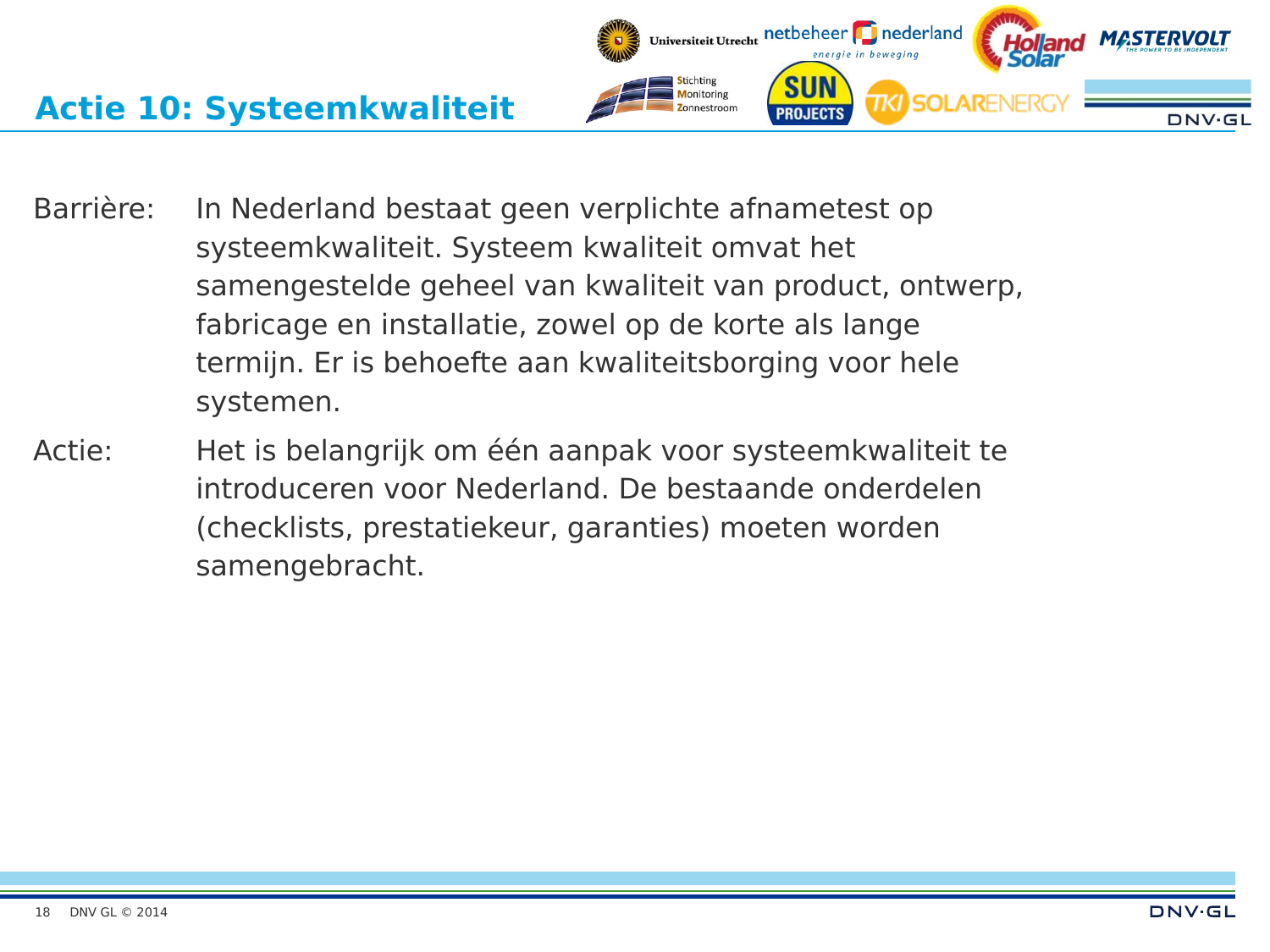

# Actie 10: Systeemkwaliteit
Barrière:	In Nederland bestaat geen verplichte afnametest op systeemkwaliteit. Systeem kwaliteit omvat het samengestelde geheel van kwaliteit van product, ontwerp, fabricage en installatie, zowel op de korte als lange termijn. Er is behoefte aan kwaliteitsborging voor hele systemen.
Actie:	Het is belangrijk om één aanpak voor systeemkwaliteit te introduceren voor Nederland. De bestaande onderdelen (checklists, prestatiekeur, garanties) moeten worden samengebracht.
18